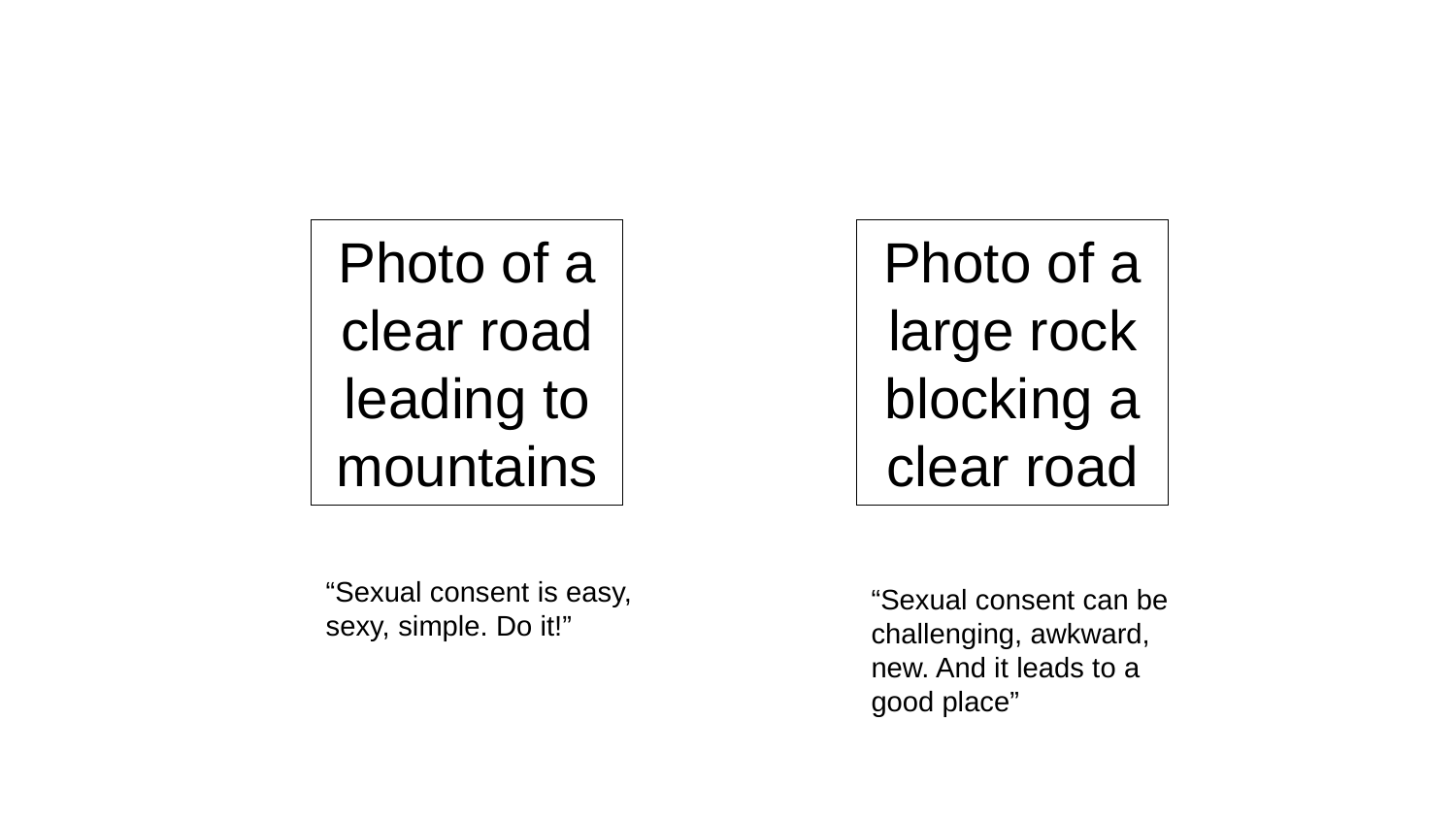

Photo of a clear road leading to mountains
Photo of a large rock blocking a clear road
“Sexual consent is easy, sexy, simple. Do it!”
“Sexual consent can be challenging, awkward, new. And it leads to a good place”